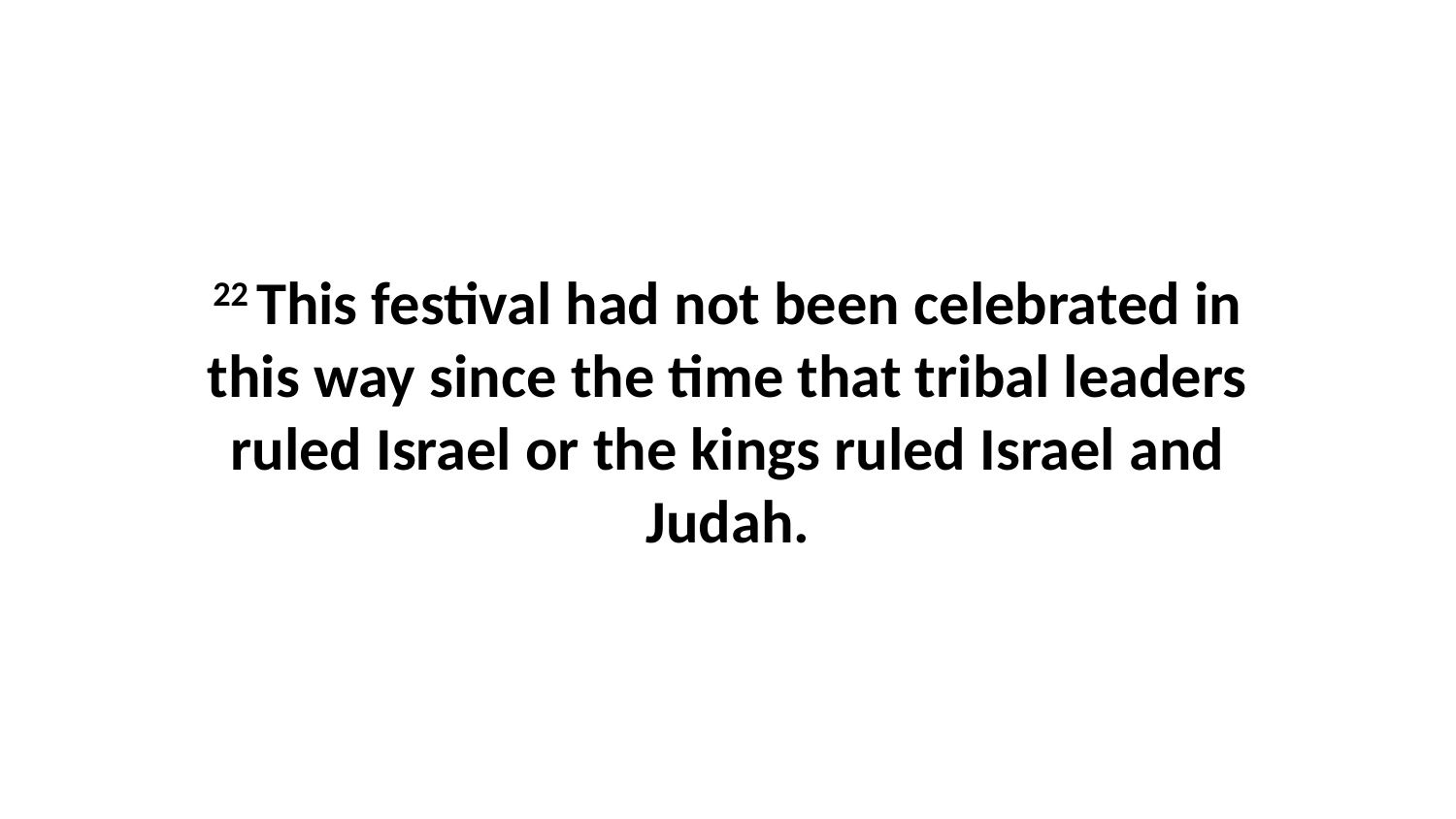

22 This festival had not been celebrated in this way since the time that tribal leaders ruled Israel or the kings ruled Israel and Judah.